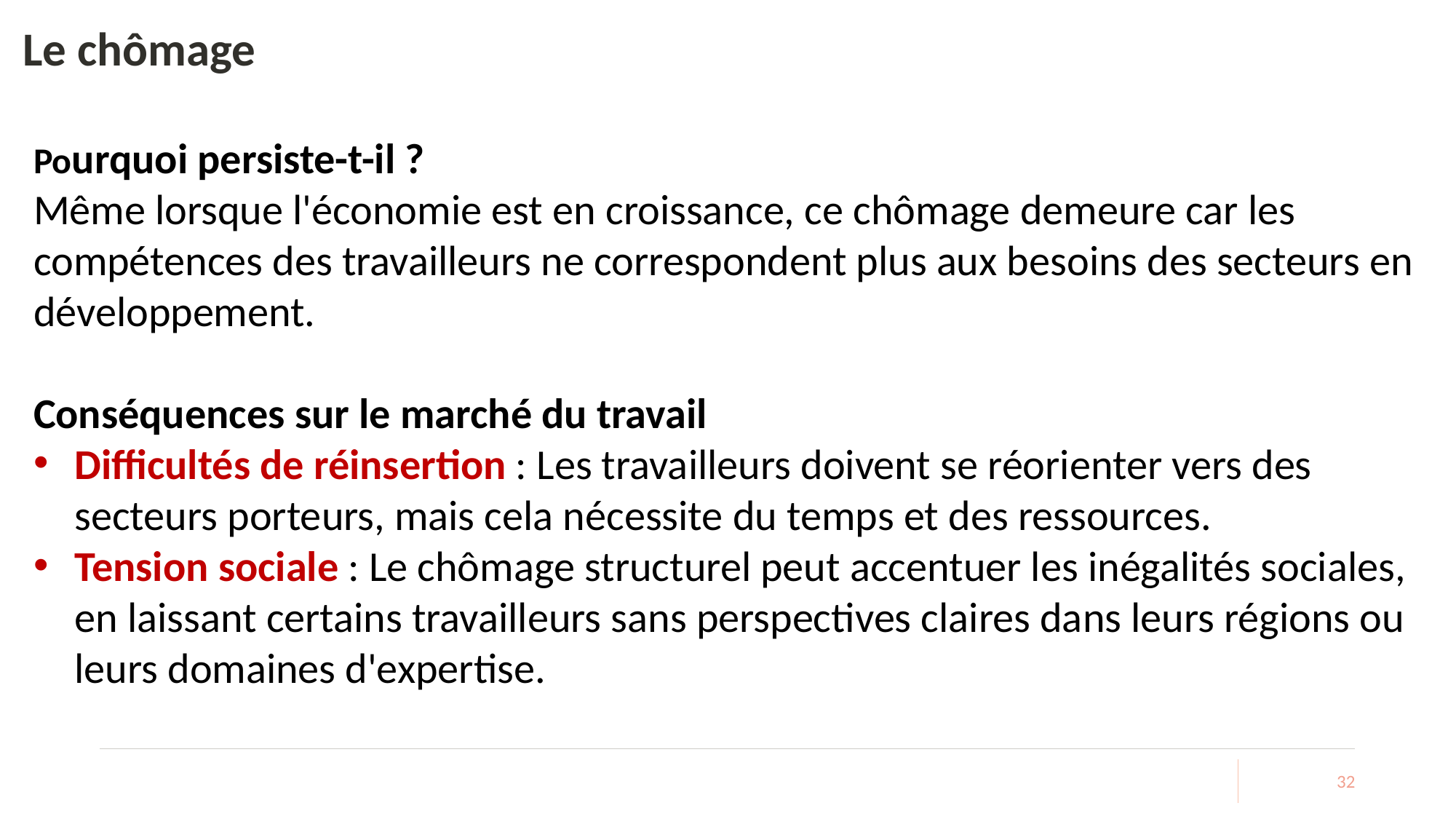

# Le chômage
Pourquoi persiste-t-il ?
Même lorsque l'économie est en croissance, ce chômage demeure car les compétences des travailleurs ne correspondent plus aux besoins des secteurs en développement.

Conséquences sur le marché du travail
Difficultés de réinsertion : Les travailleurs doivent se réorienter vers des secteurs porteurs, mais cela nécessite du temps et des ressources.
Tension sociale : Le chômage structurel peut accentuer les inégalités sociales, en laissant certains travailleurs sans perspectives claires dans leurs régions ou leurs domaines d'expertise.

32